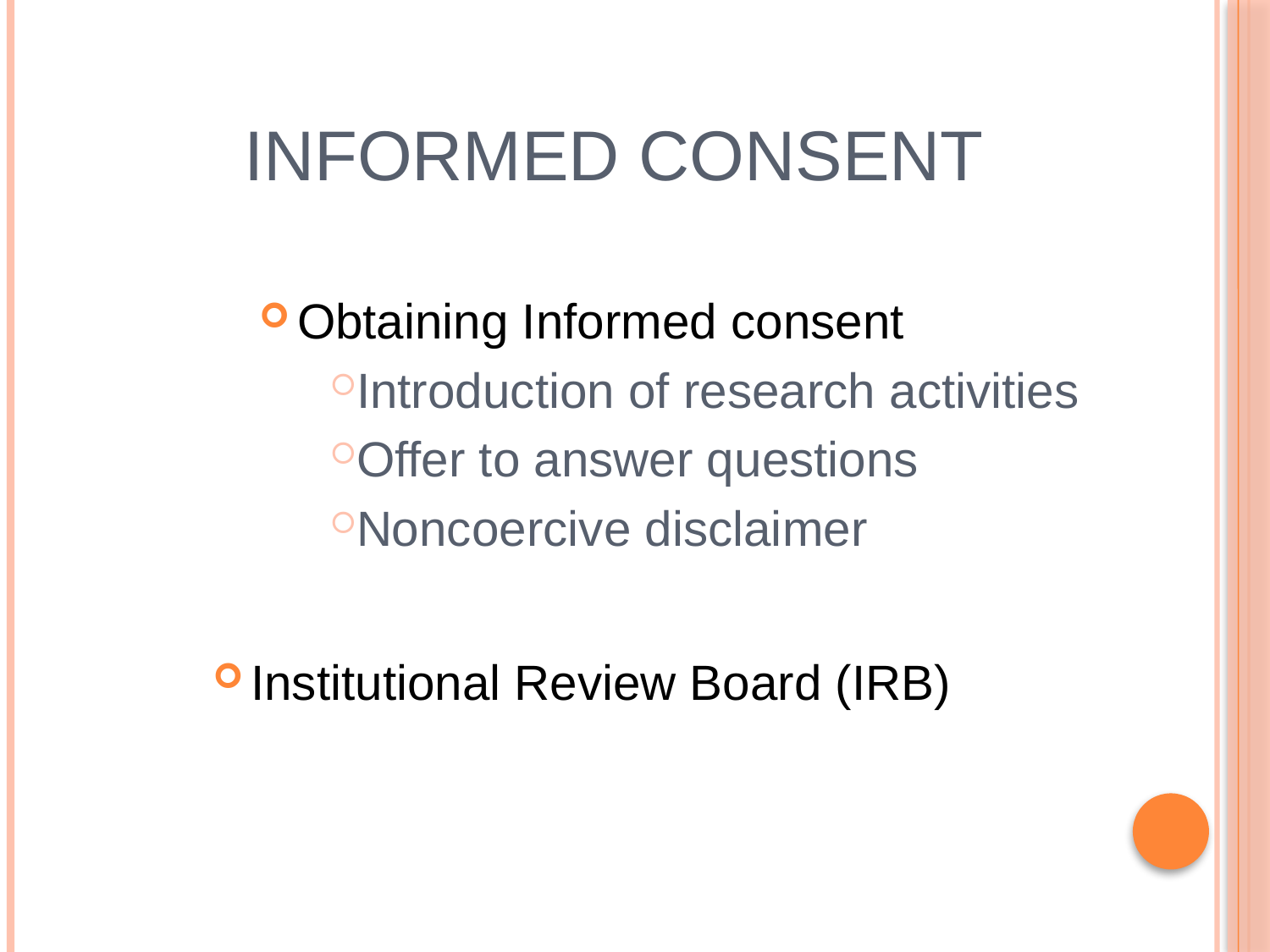

# Informed Consent

Obtaining Informed consent
Introduction of research activities
Offer to answer questions
Noncoercive disclaimer

Institutional Review Board (IRB)